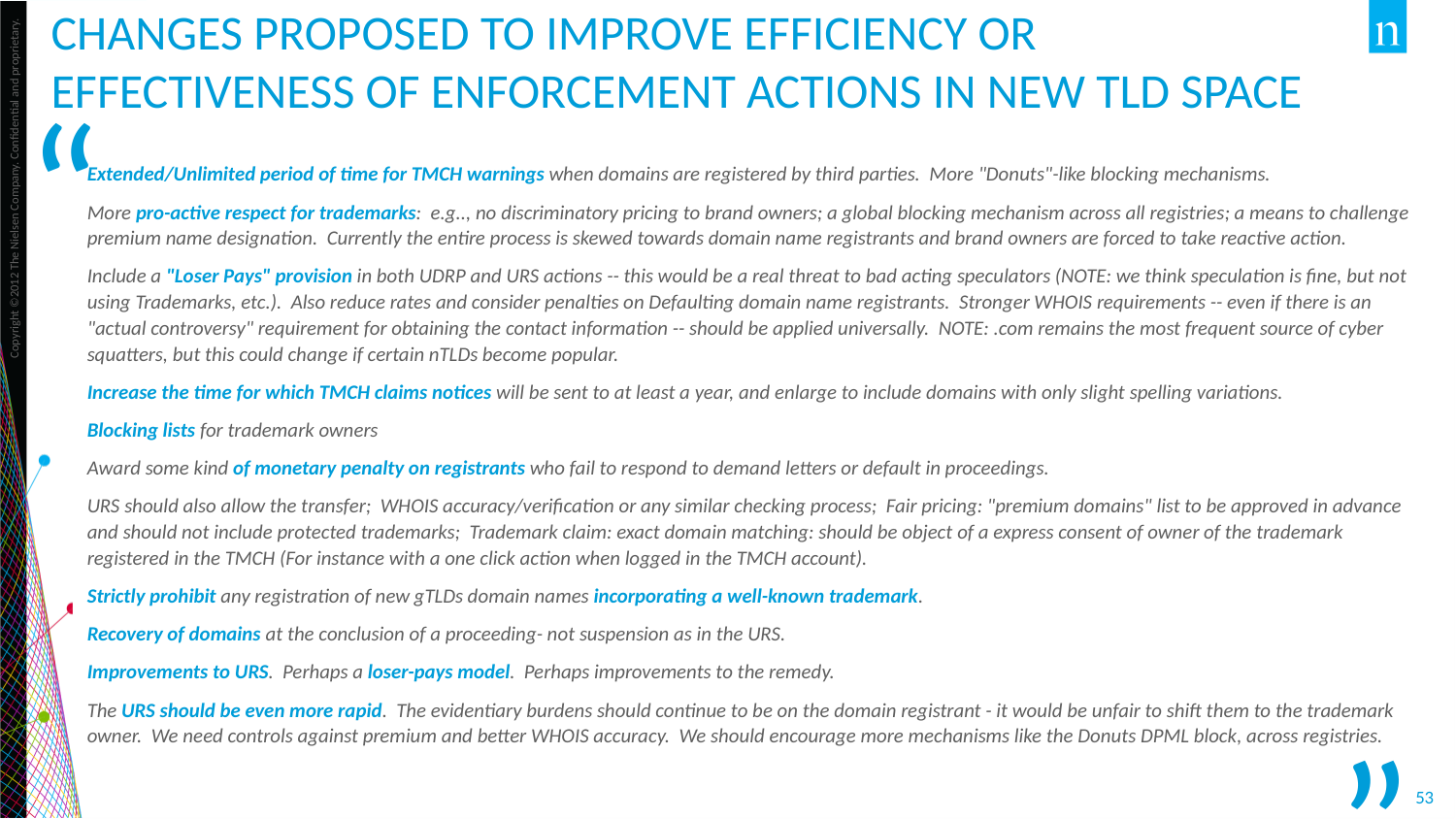

# Changes proposed to improve Efficiency or effectiveness of Enforcement Actions in new tld space
“
Extended/Unlimited period of time for TMCH warnings when domains are registered by third parties.  More "Donuts"-like blocking mechanisms.
More pro-active respect for trademarks:  e.g.., no discriminatory pricing to brand owners; a global blocking mechanism across all registries; a means to challenge premium name designation.  Currently the entire process is skewed towards domain name registrants and brand owners are forced to take reactive action.
Include a "Loser Pays" provision in both UDRP and URS actions -- this would be a real threat to bad acting speculators (NOTE: we think speculation is fine, but not using Trademarks, etc.).  Also reduce rates and consider penalties on Defaulting domain name registrants.  Stronger WHOIS requirements -- even if there is an "actual controversy" requirement for obtaining the contact information -- should be applied universally.  NOTE: .com remains the most frequent source of cyber squatters, but this could change if certain nTLDs become popular.
Increase the time for which TMCH claims notices will be sent to at least a year, and enlarge to include domains with only slight spelling variations.
Blocking lists for trademark owners
Award some kind of monetary penalty on registrants who fail to respond to demand letters or default in proceedings.
URS should also allow the transfer;  WHOIS accuracy/verification or any similar checking process;  Fair pricing: "premium domains" list to be approved in advance and should not include protected trademarks;  Trademark claim: exact domain matching: should be object of a express consent of owner of the trademark registered in the TMCH (For instance with a one click action when logged in the TMCH account).
Strictly prohibit any registration of new gTLDs domain names incorporating a well-known trademark.
Recovery of domains at the conclusion of a proceeding- not suspension as in the URS.
Improvements to URS.  Perhaps a loser-pays model.  Perhaps improvements to the remedy.
The URS should be even more rapid.  The evidentiary burdens should continue to be on the domain registrant - it would be unfair to shift them to the trademark owner.  We need controls against premium and better WHOIS accuracy.  We should encourage more mechanisms like the Donuts DPML block, across registries.
”